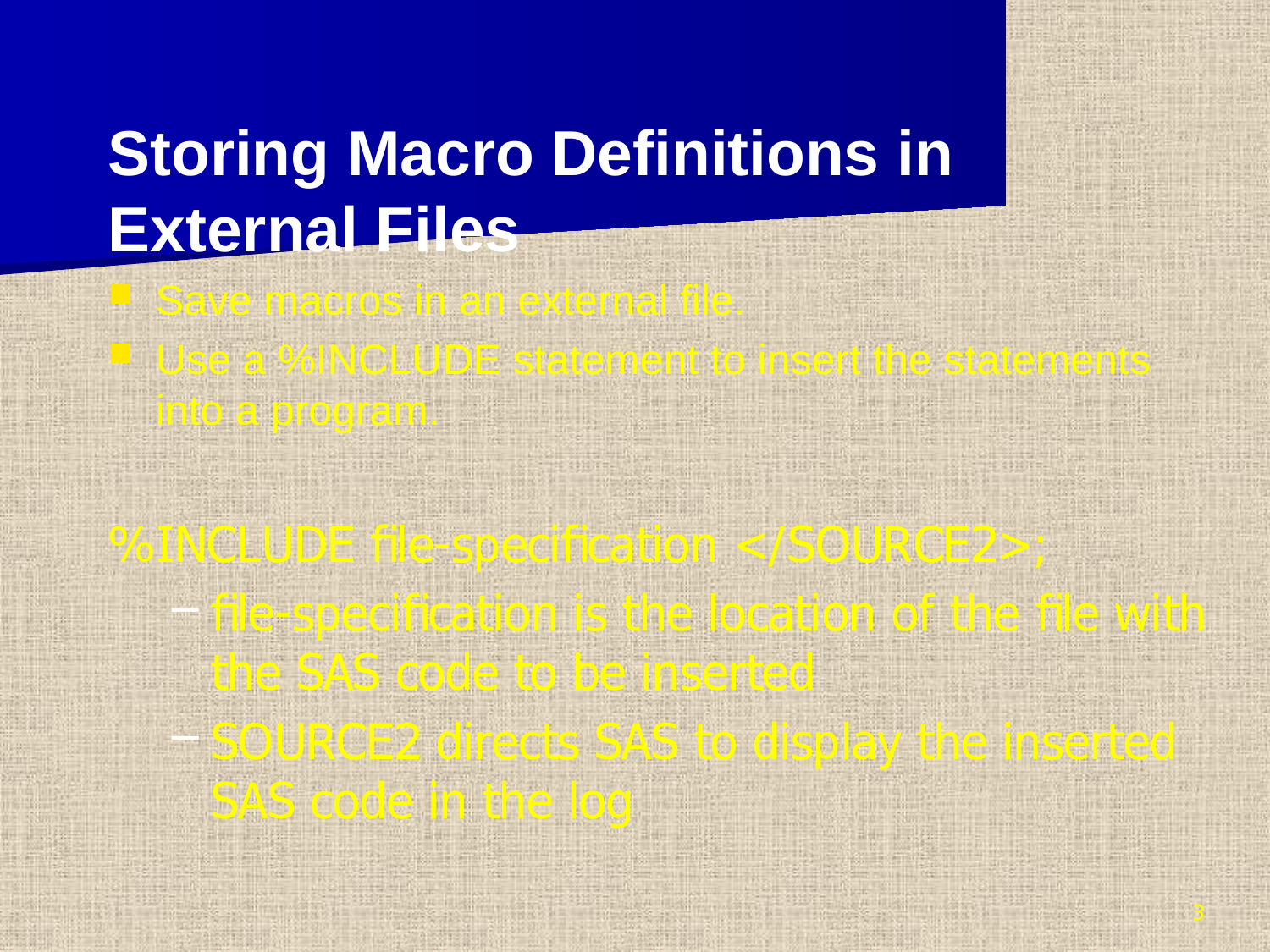

Storing Macro Definitions in External Files
Save macros in an external file.
Use a %INCLUDE statement to insert the statements into a program.

%INCLUDE file-specification </SOURCE2>;
file-specification is the location of the file with the SAS code to be inserted
SOURCE2 directs SAS to display the inserted SAS code in the log

3